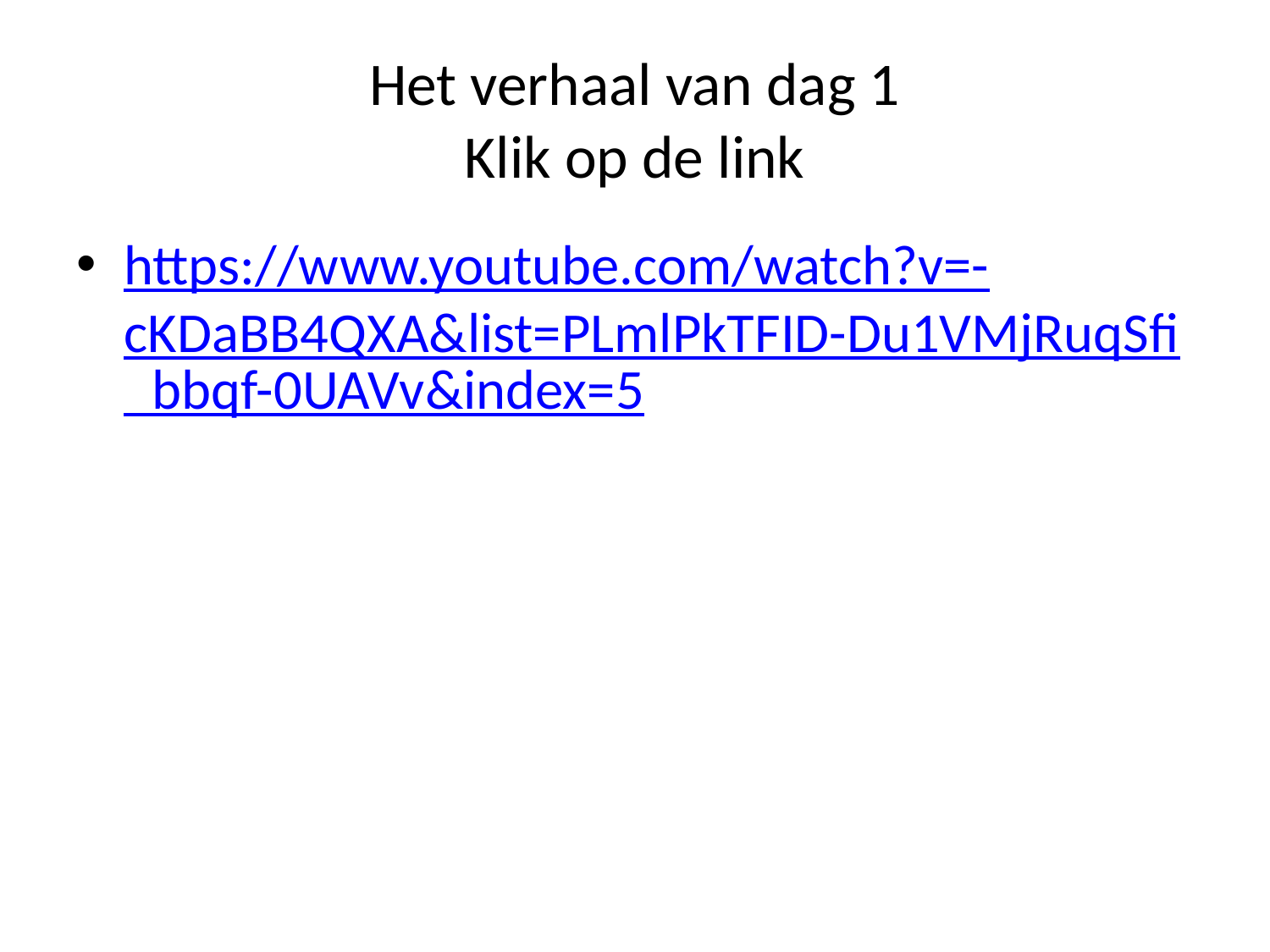

# Het verhaal van dag 1 Klik op de link
https://www.youtube.com/watch?v=-cKDaBB4QXA&list=PLmlPkTFID-Du1VMjRuqSfi_bbqf-0UAVv&index=5